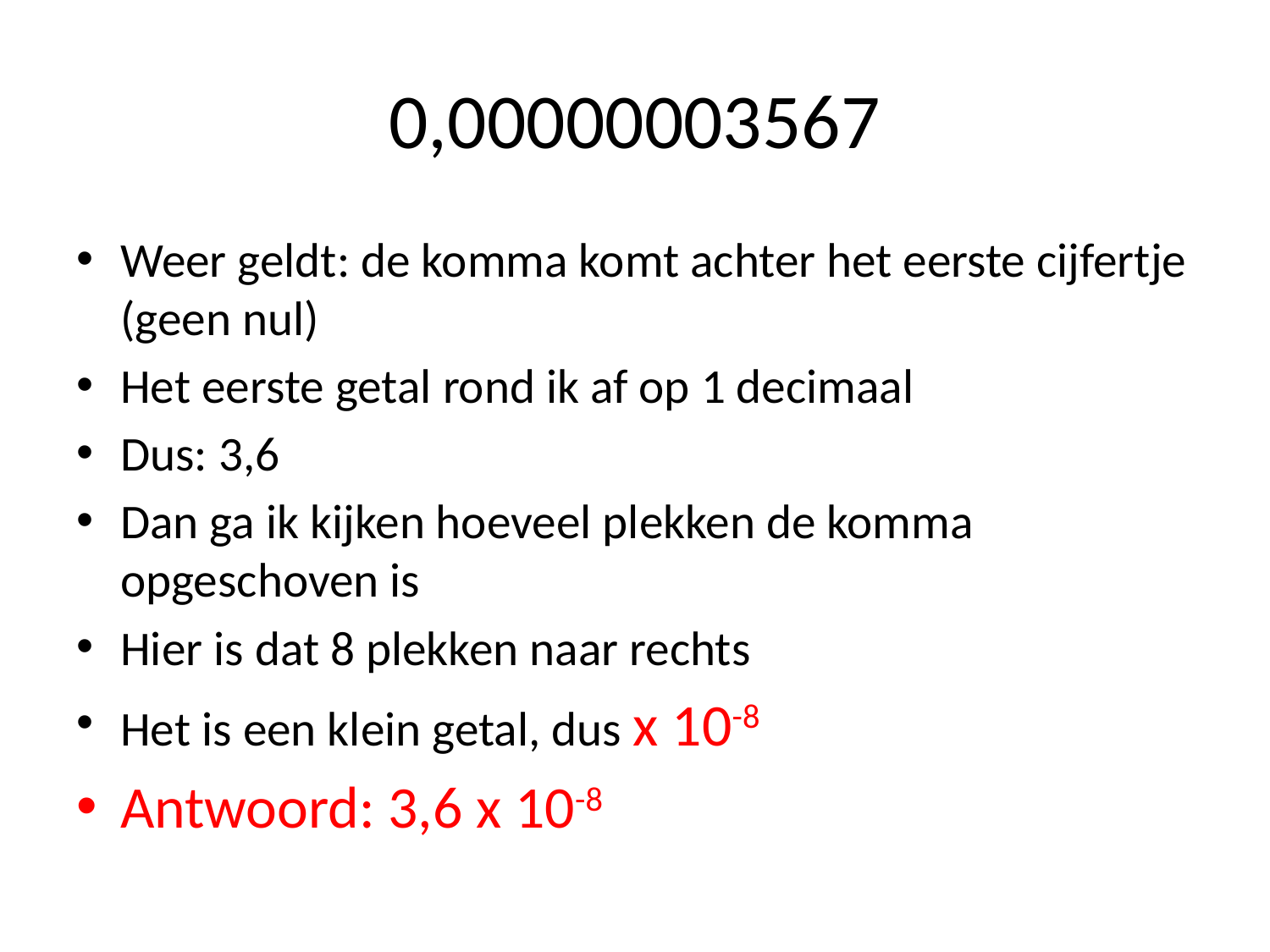

# 0,00000003567
Weer geldt: de komma komt achter het eerste cijfertje (geen nul)
Het eerste getal rond ik af op 1 decimaal
Dus: 3,6
Dan ga ik kijken hoeveel plekken de komma opgeschoven is
Hier is dat 8 plekken naar rechts
Het is een klein getal, dus x 10-8
Antwoord: 3,6 x 10-8